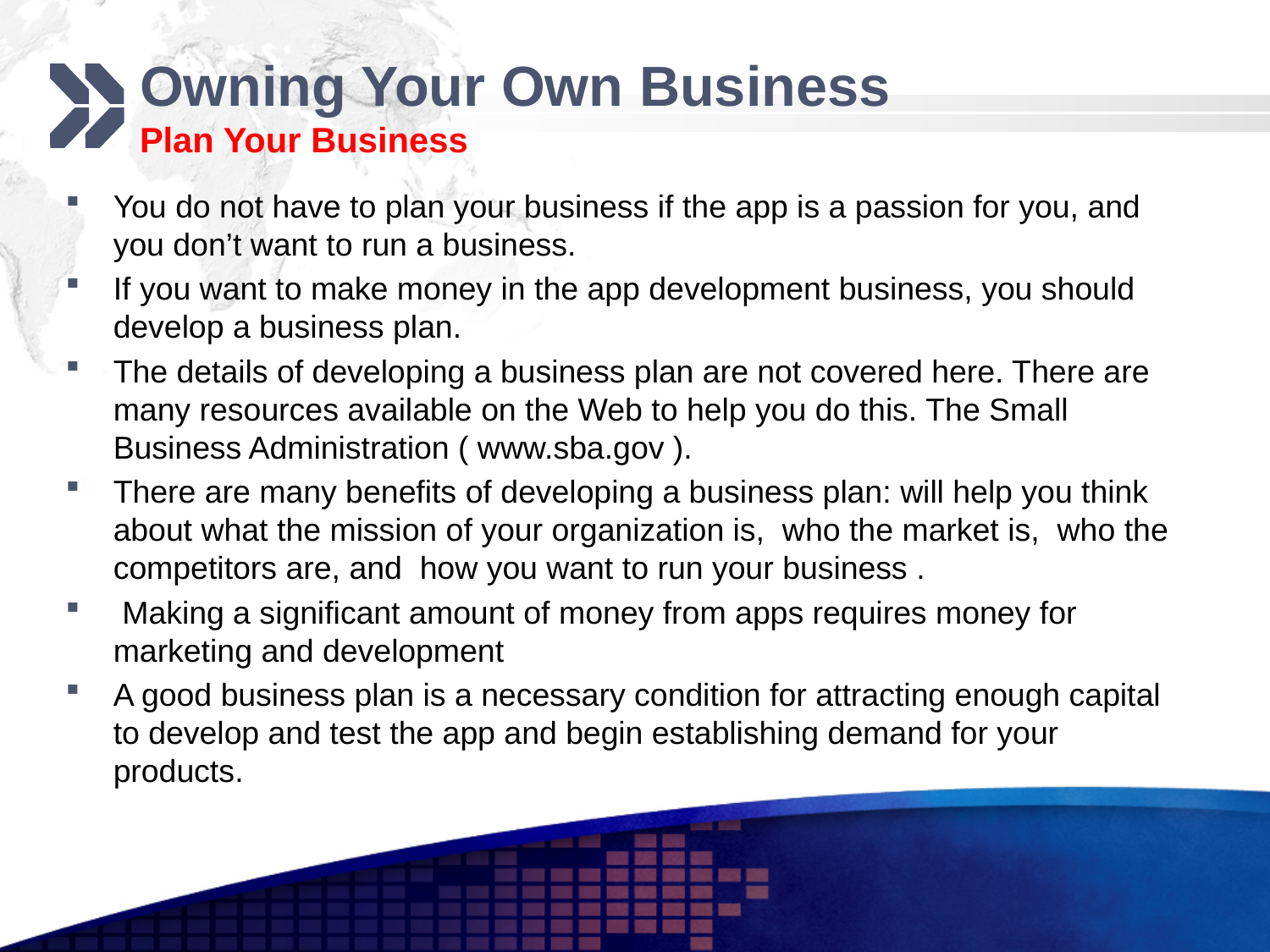

# Owning Your Own Business Plan Your Business
You do not have to plan your business if the app is a passion for you, and you don’t want to run a business.
If you want to make money in the app development business, you should develop a business plan.
The details of developing a business plan are not covered here. There are many resources available on the Web to help you do this. The Small Business Administration ( www.sba.gov ).
There are many benefits of developing a business plan: will help you think about what the mission of your organization is,  who the market is,  who the competitors are, and  how you want to run your business .
 Making a significant amount of money from apps requires money for marketing and development
A good business plan is a necessary condition for attracting enough capital to develop and test the app and begin establishing demand for your products.